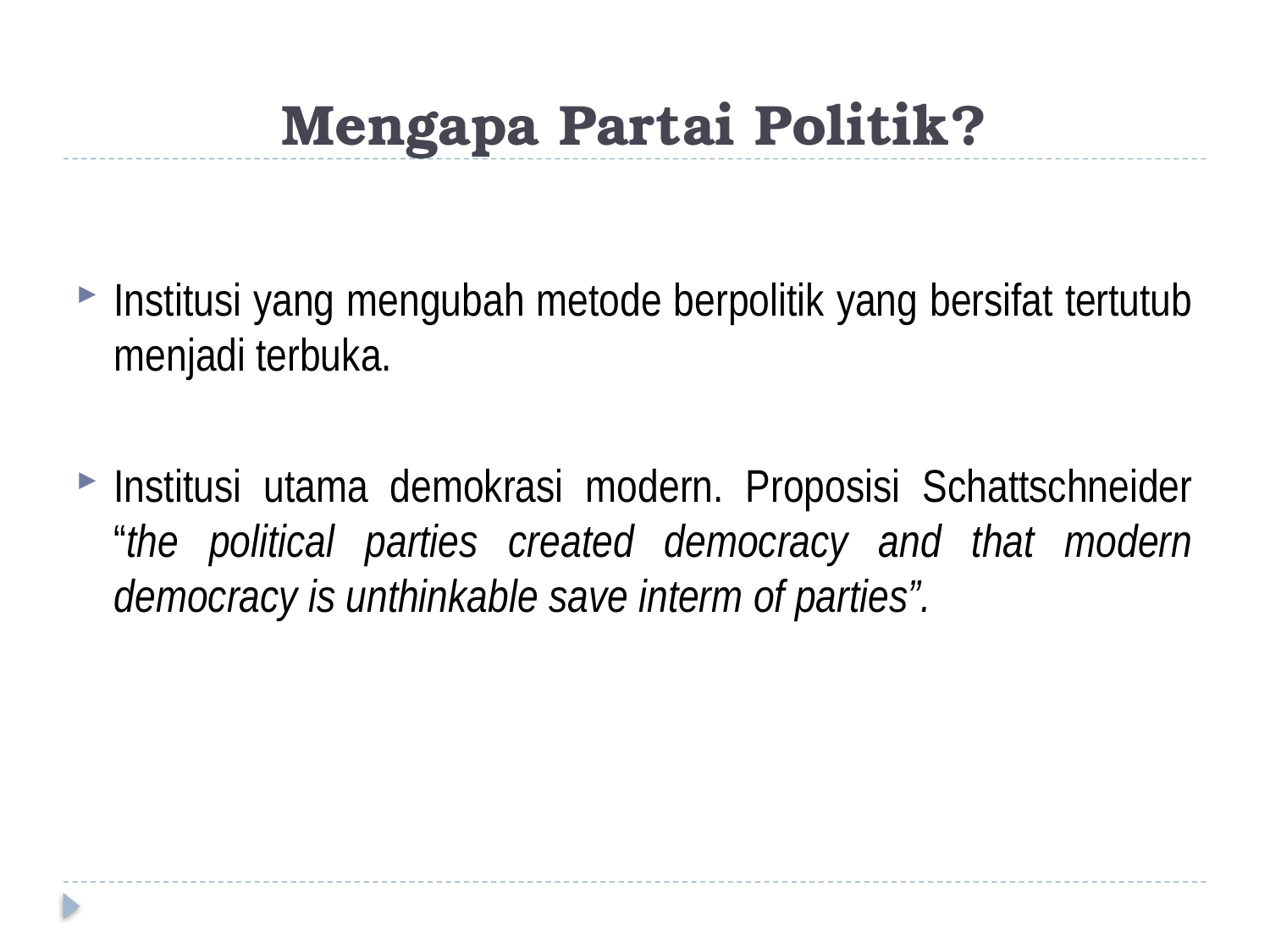

# Mengapa Partai Politik?
Institusi yang mengubah metode berpolitik yang bersifat tertutub menjadi terbuka.

Institusi utama demokrasi modern. Proposisi Schattschneider “the political parties created democracy and that modern democracy is unthinkable save interm of parties”.